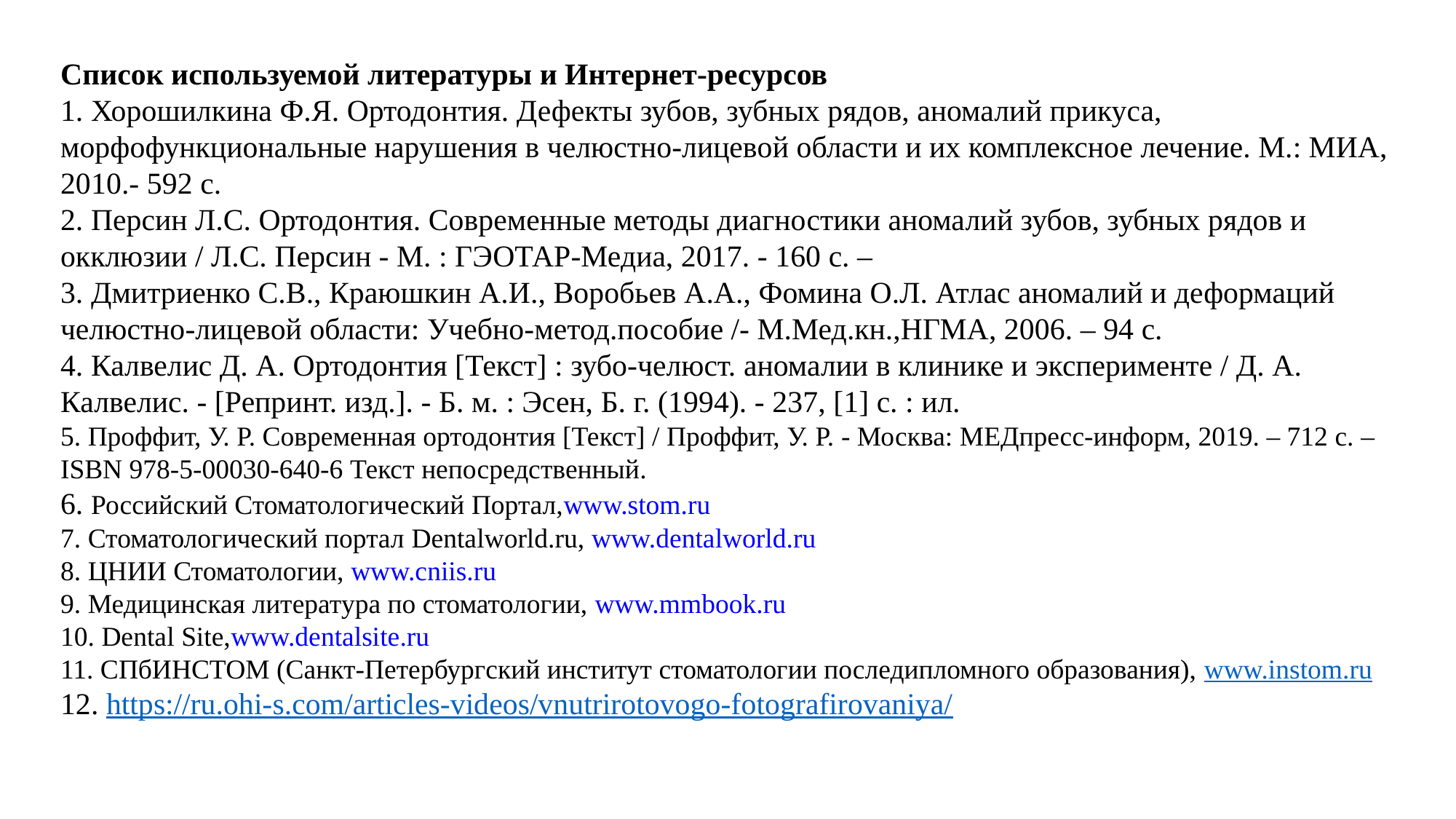

Список используемой литературы и Интернет-ресурсов
1. Хорошилкина Ф.Я. Ортодонтия. Дефекты зубов, зубных рядов, аномалий прикуса, морфофункциональные нарушения в челюстно-лицевой области и их комплексное лечение. М.: МИА, 2010.- 592 с.
2. Персин Л.С. Ортодонтия. Современные методы диагностики аномалий зубов, зубных рядов и окклюзии / Л.С. Персин - М. : ГЭОТАР-Медиа, 2017. - 160 с. –
3. Дмитриенко С.В., Краюшкин А.И., Воробьев А.А., Фомина О.Л. Атлас аномалий и деформаций челюстно-лицевой области: Учебно-метод.пособие /- М.Мед.кн.,НГМА, 2006. – 94 с.
4. Калвелис Д. А. Ортодонтия [Текст] : зубо-челюст. аномалии в клинике и эксперименте / Д. А. Калвелис. - [Репринт. изд.]. - Б. м. : Эсен, Б. г. (1994). - 237, [1] с. : ил.
5. Проффит, У. Р. Современная ортодонтия [Текст] / Проффит, У. Р. - Москва: МЕДпресс-информ, 2019. – 712 с. – ISBN 978-5-00030-640-6 Текст непосредственный.
6. Российский Стоматологический Портал,www.stom.ru
7. Стоматологический портал Dentalworld.ru, www.dentalworld.ru
8. ЦНИИ Стоматологии, www.cniis.ru
9. Медицинская литература по стоматологии, www.mmbook.ru
10. Dental Site,www.dentalsite.ru
11. СПбИНСТОМ (Санкт-Петербургский институт стоматологии последипломного образования), www.instom.ru
12. https://ru.ohi-s.com/articles-videos/vnutrirotovogo-fotografirovaniya/